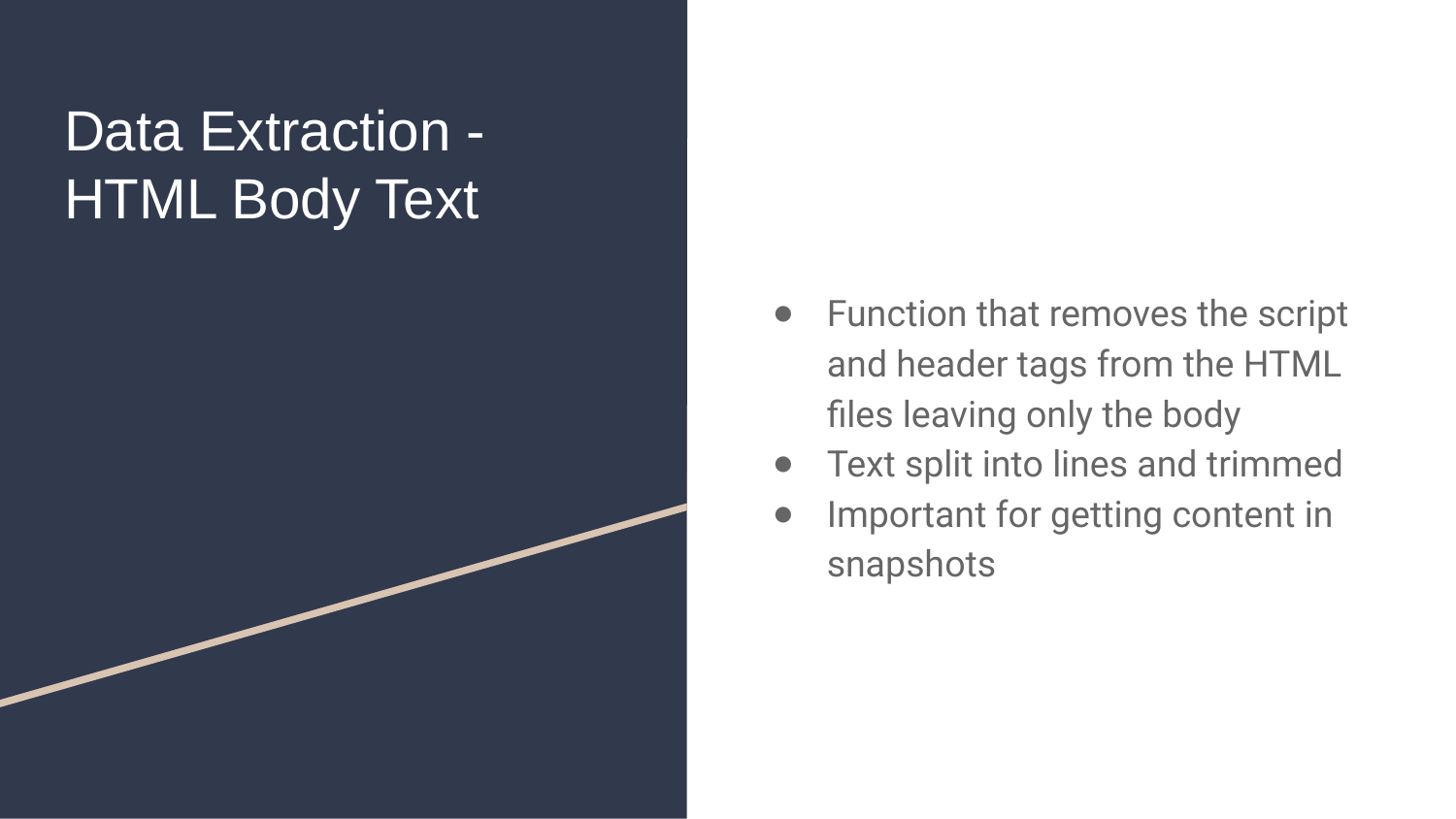

# Data Extraction - HTML Body Text
Function that removes the script and header tags from the HTML files leaving only the body
Text split into lines and trimmed
Important for getting content in snapshots